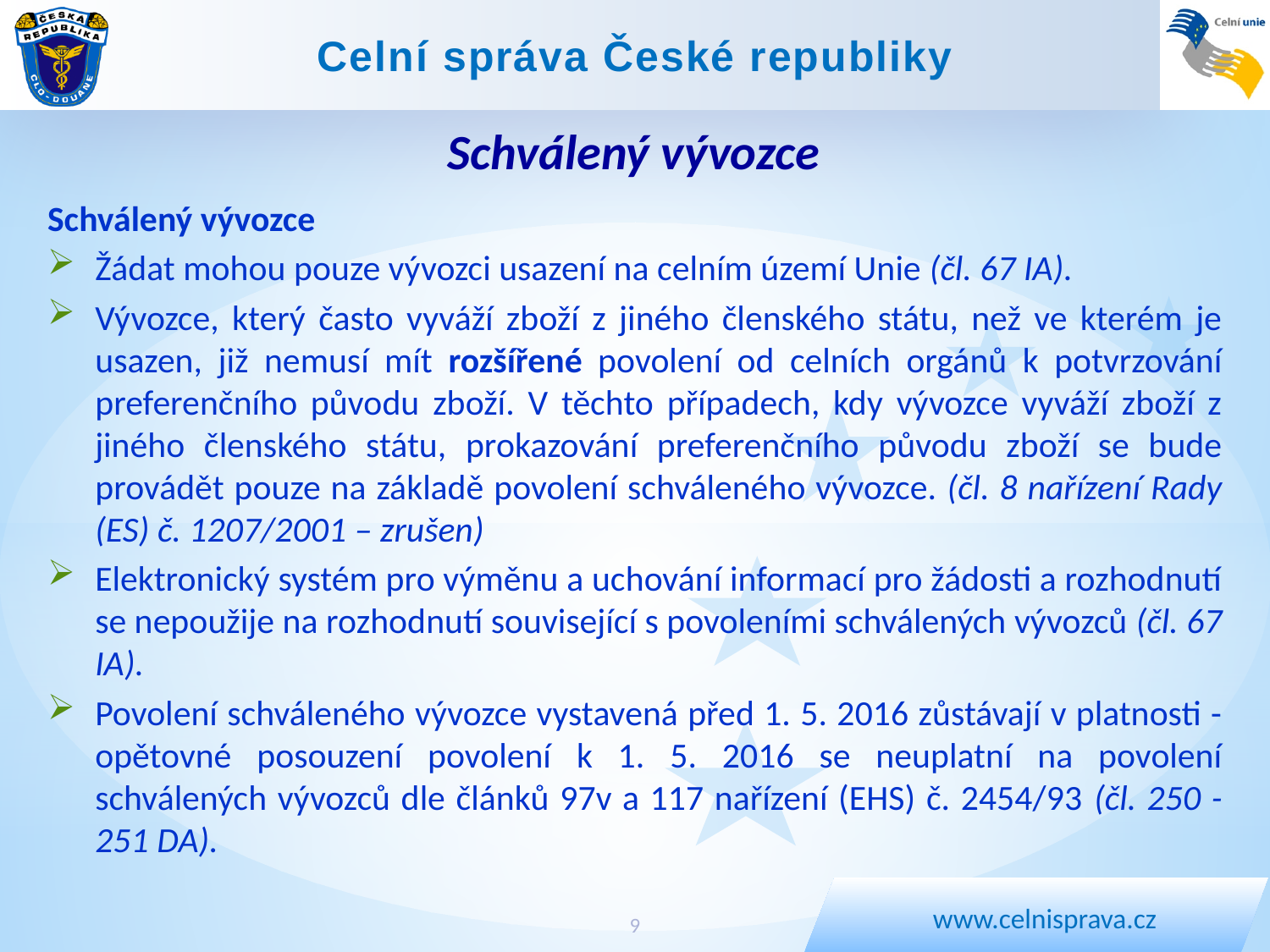

Schválený vývozce
Schválený vývozce
Žádat mohou pouze vývozci usazení na celním území Unie (čl. 67 IA).
Vývozce, který často vyváží zboží z jiného členského státu, než ve kterém je usazen, již nemusí mít rozšířené povolení od celních orgánů k potvrzování preferenčního původu zboží. V těchto případech, kdy vývozce vyváží zboží z jiného členského státu, prokazování preferenčního původu zboží se bude provádět pouze na základě povolení schváleného vývozce. (čl. 8 nařízení Rady (ES) č. 1207/2001 – zrušen)
Elektronický systém pro výměnu a uchování informací pro žádosti a rozhodnutí se nepoužije na rozhodnutí související s povoleními schválených vývozců (čl. 67 IA).
Povolení schváleného vývozce vystavená před 1. 5. 2016 zůstávají v platnosti - opětovné posouzení povolení k 1. 5. 2016 se neuplatní na povolení schválených vývozců dle článků 97v a 117 nařízení (EHS) č. 2454/93 (čl. 250 - 251 DA).
9